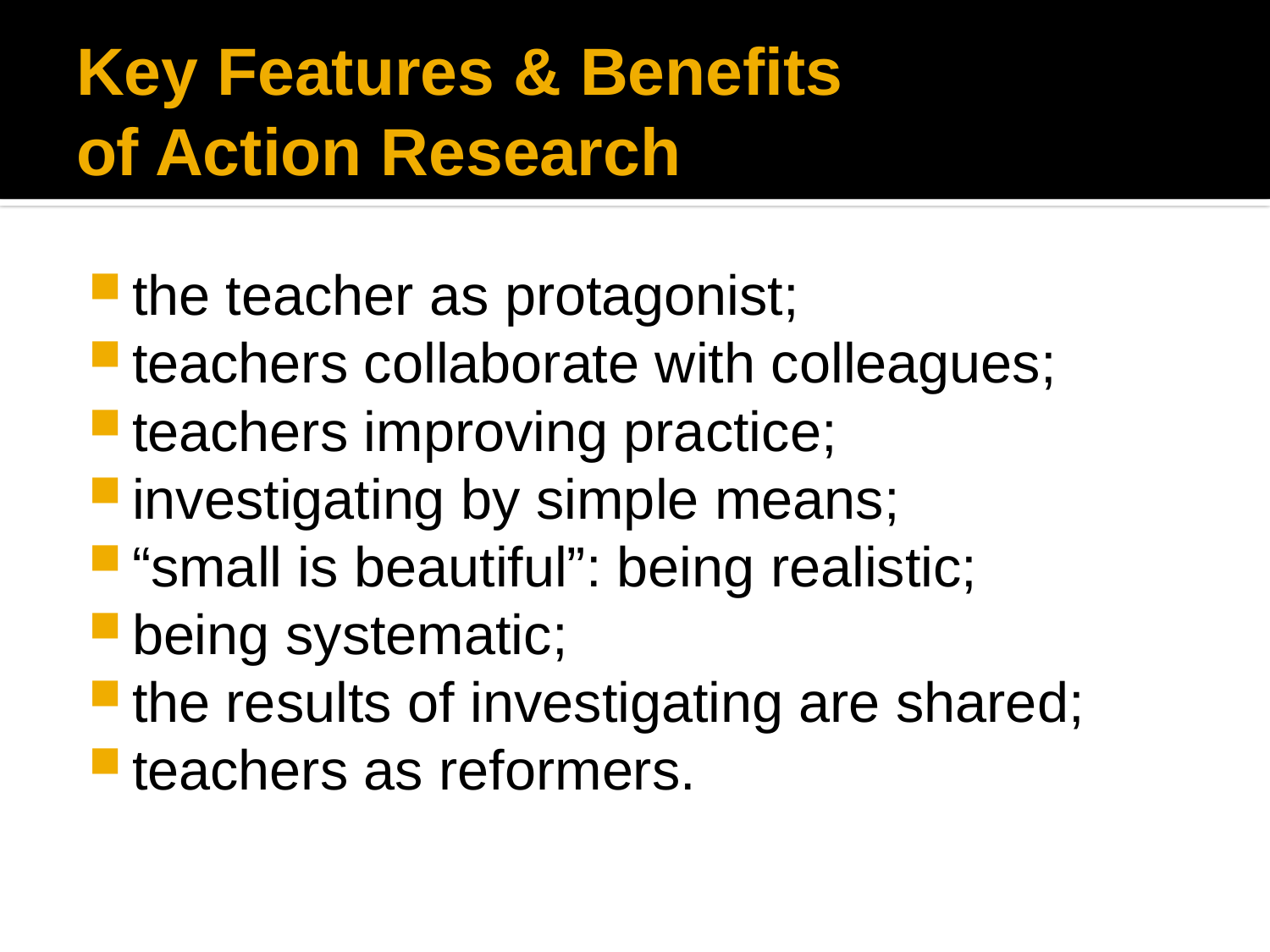

# Key Features & Benefits of Action Research
the teacher as protagonist;
teachers collaborate with colleagues;
teachers improving practice;
investigating by simple means;
“small is beautiful”: being realistic;
being systematic;
the results of investigating are shared;
teachers as reformers.